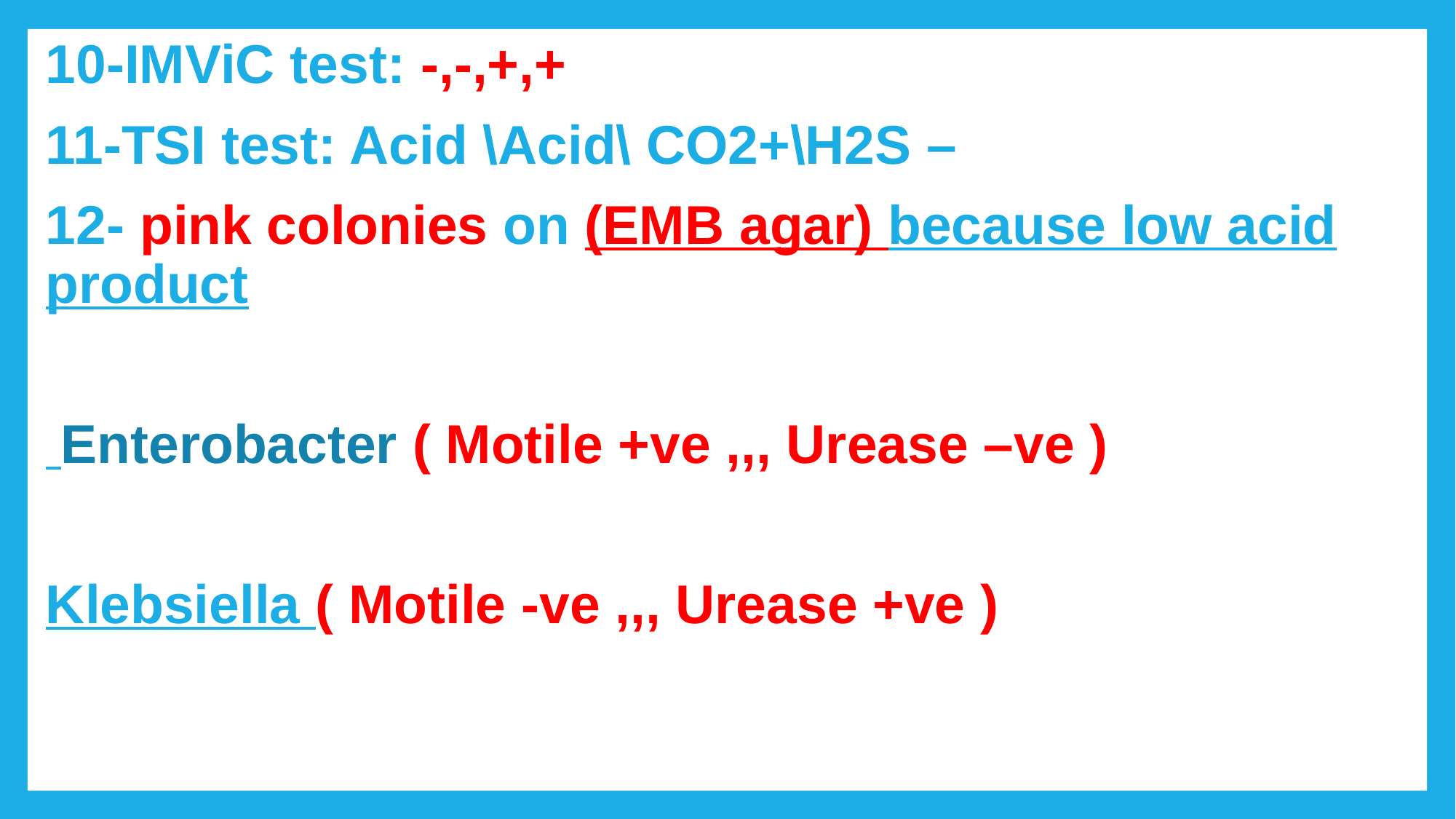

10-IMViC test: -,-,+,+
11-TSI test: Acid \Acid\ CO2+\H2S –
12- pink colonies on (EMB agar) because low acid product

 Enterobacter ( Motile +ve ,,, Urease –ve )

Klebsiella ( Motile -ve ,,, Urease +ve )